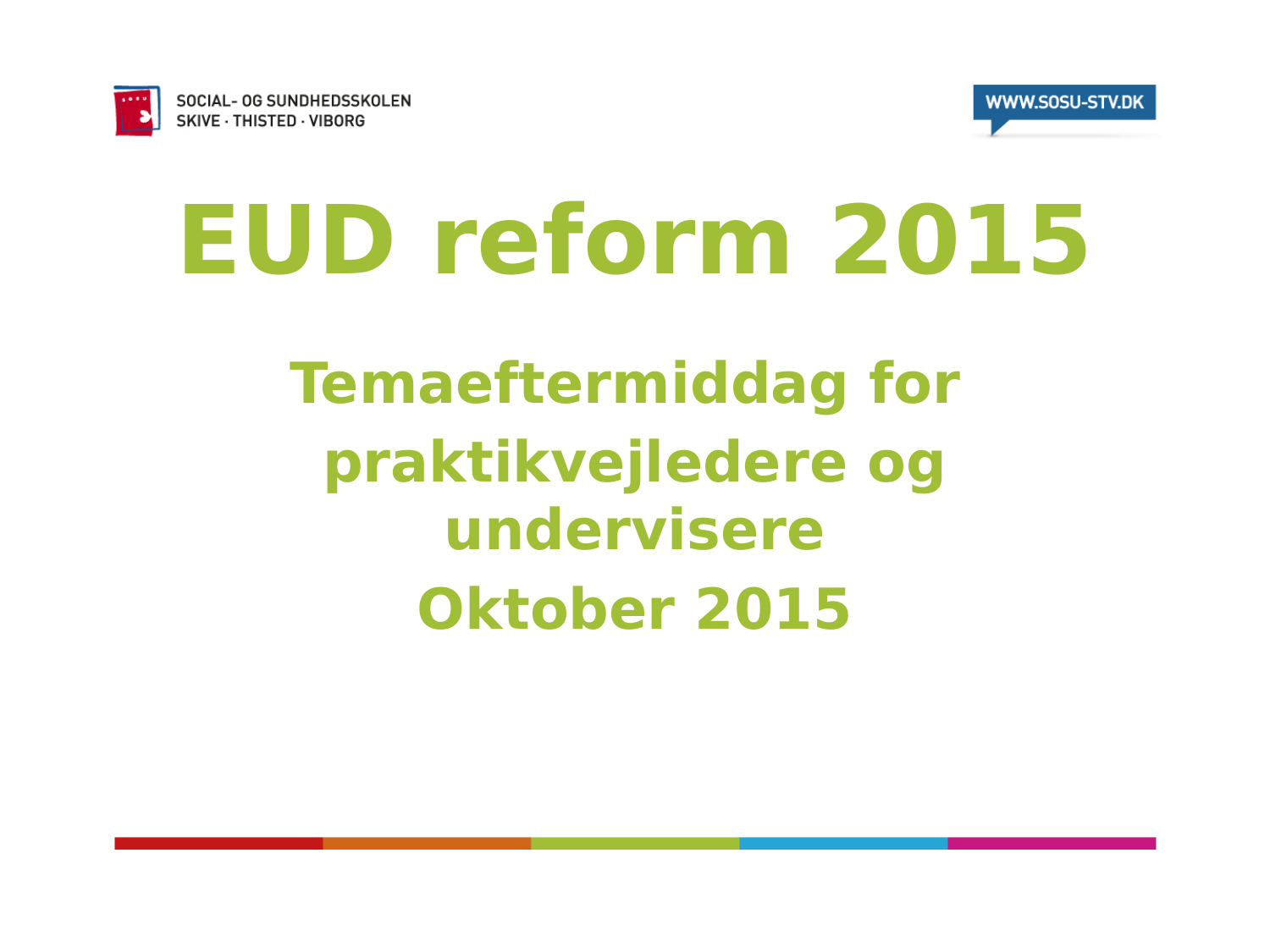

# EUD reform 2015

Temaeftermiddag for
praktikvejledere og undervisere
Oktober 2015